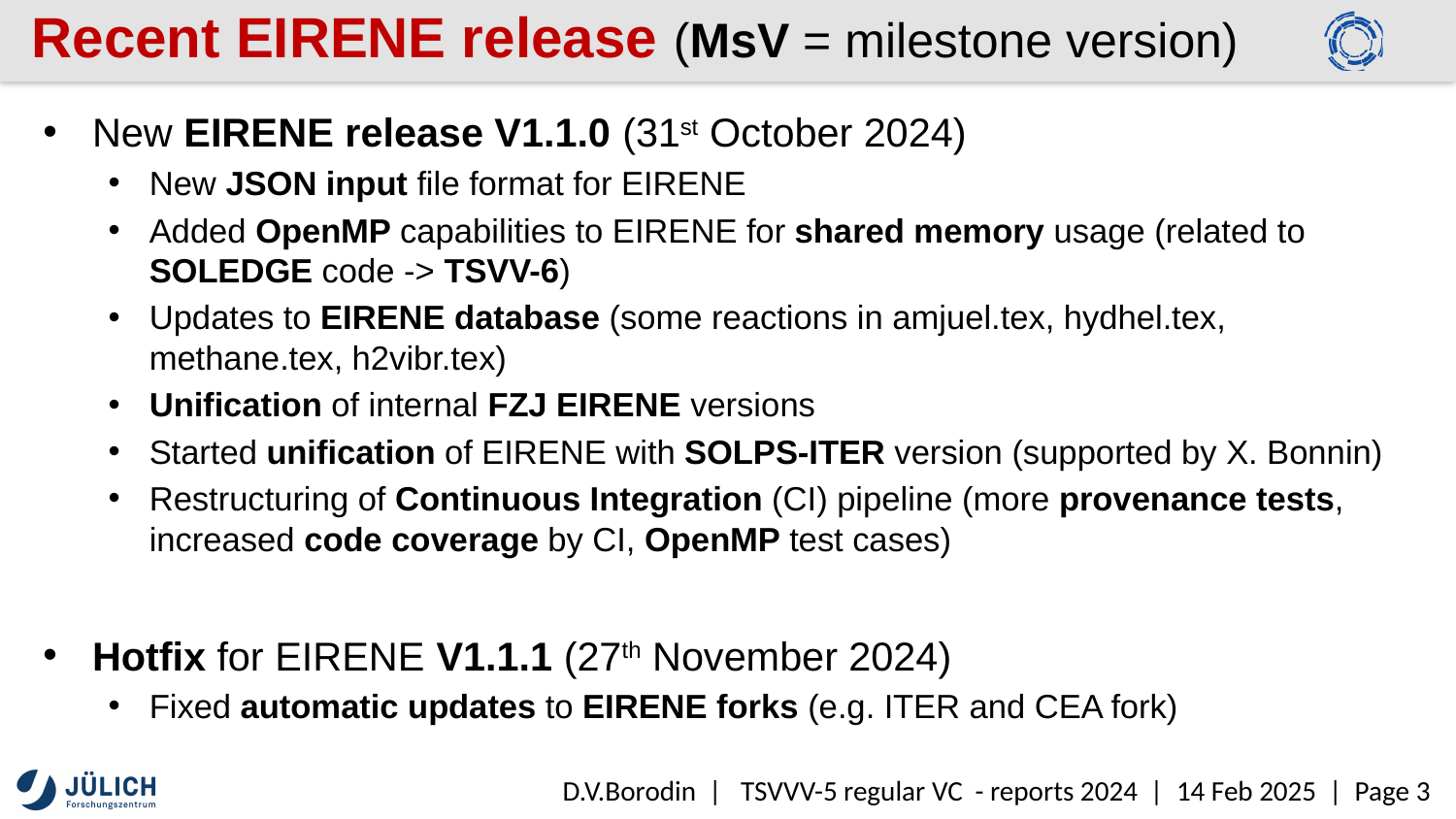

# Recent EIRENE release (MsV = milestone version)
New EIRENE release V1.1.0 (31st October 2024)
New JSON input file format for EIRENE
Added OpenMP capabilities to EIRENE for shared memory usage (related to SOLEDGE code -> TSVV-6)
Updates to EIRENE database (some reactions in amjuel.tex, hydhel.tex, methane.tex, h2vibr.tex)
Unification of internal FZJ EIRENE versions
Started unification of EIRENE with SOLPS-ITER version (supported by X. Bonnin)
Restructuring of Continuous Integration (CI) pipeline (more provenance tests, increased code coverage by CI, OpenMP test cases)

Hotfix for EIRENE V1.1.1 (27th November 2024)
Fixed automatic updates to EIRENE forks (e.g. ITER and CEA fork)